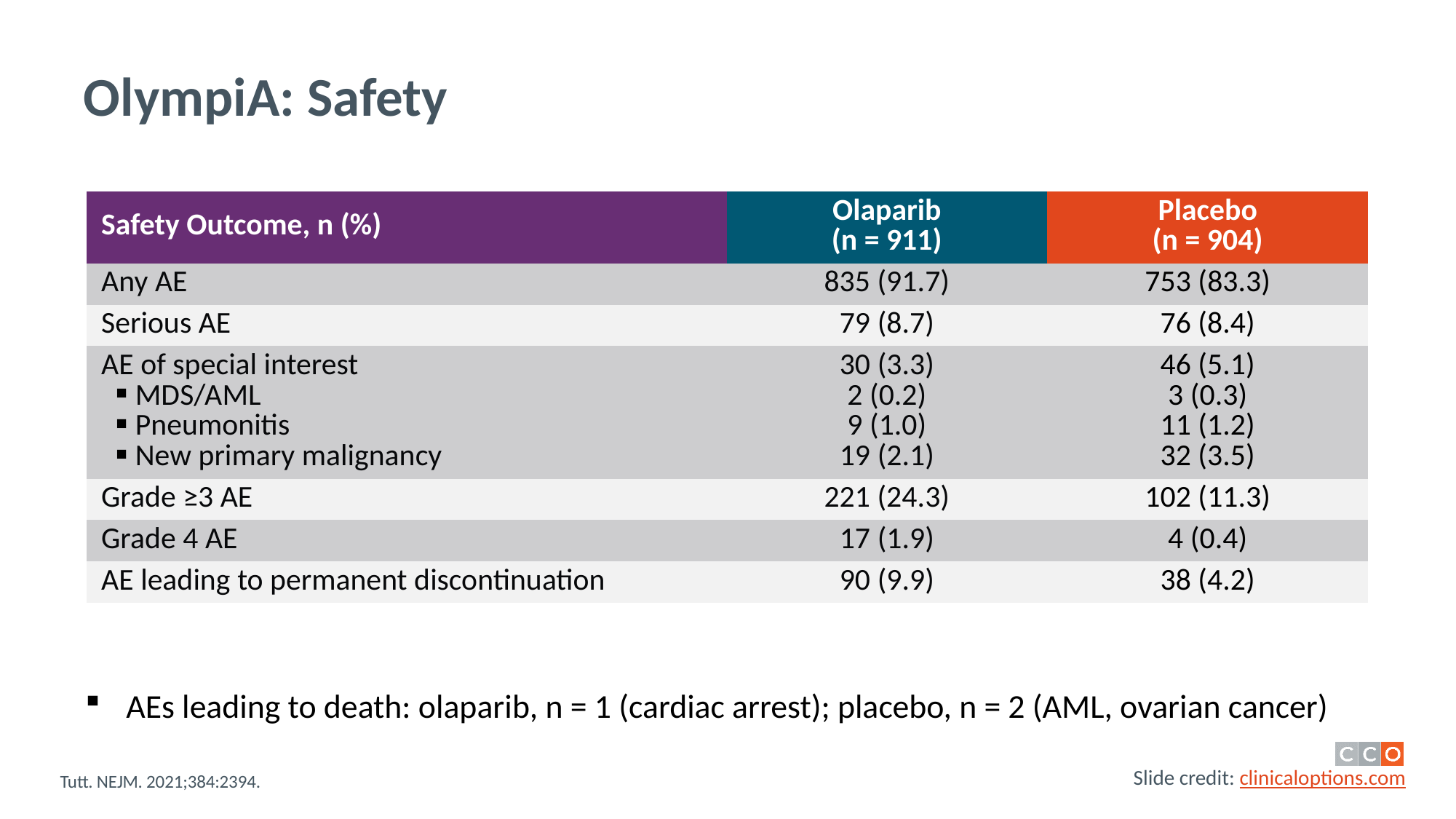

# OlympiA: Safety
| Safety Outcome, n (%) | Olaparib (n = 911) | Placebo (n = 904) |
| --- | --- | --- |
| Any AE | 835 (91.7) | 753 (83.3) |
| Serious AE | 79 (8.7) | 76 (8.4) |
| AE of special interest MDS/AML Pneumonitis New primary malignancy | 30 (3.3) 2 (0.2) 9 (1.0) 19 (2.1) | 46 (5.1) 3 (0.3) 11 (1.2) 32 (3.5) |
| Grade ≥3 AE | 221 (24.3) | 102 (11.3) |
| Grade 4 AE | 17 (1.9) | 4 (0.4) |
| AE leading to permanent discontinuation | 90 (9.9) | 38 (4.2) |
AEs leading to death: olaparib, n = 1 (cardiac arrest); placebo, n = 2 (AML, ovarian cancer)
Tutt. NEJM. 2021;384:2394.